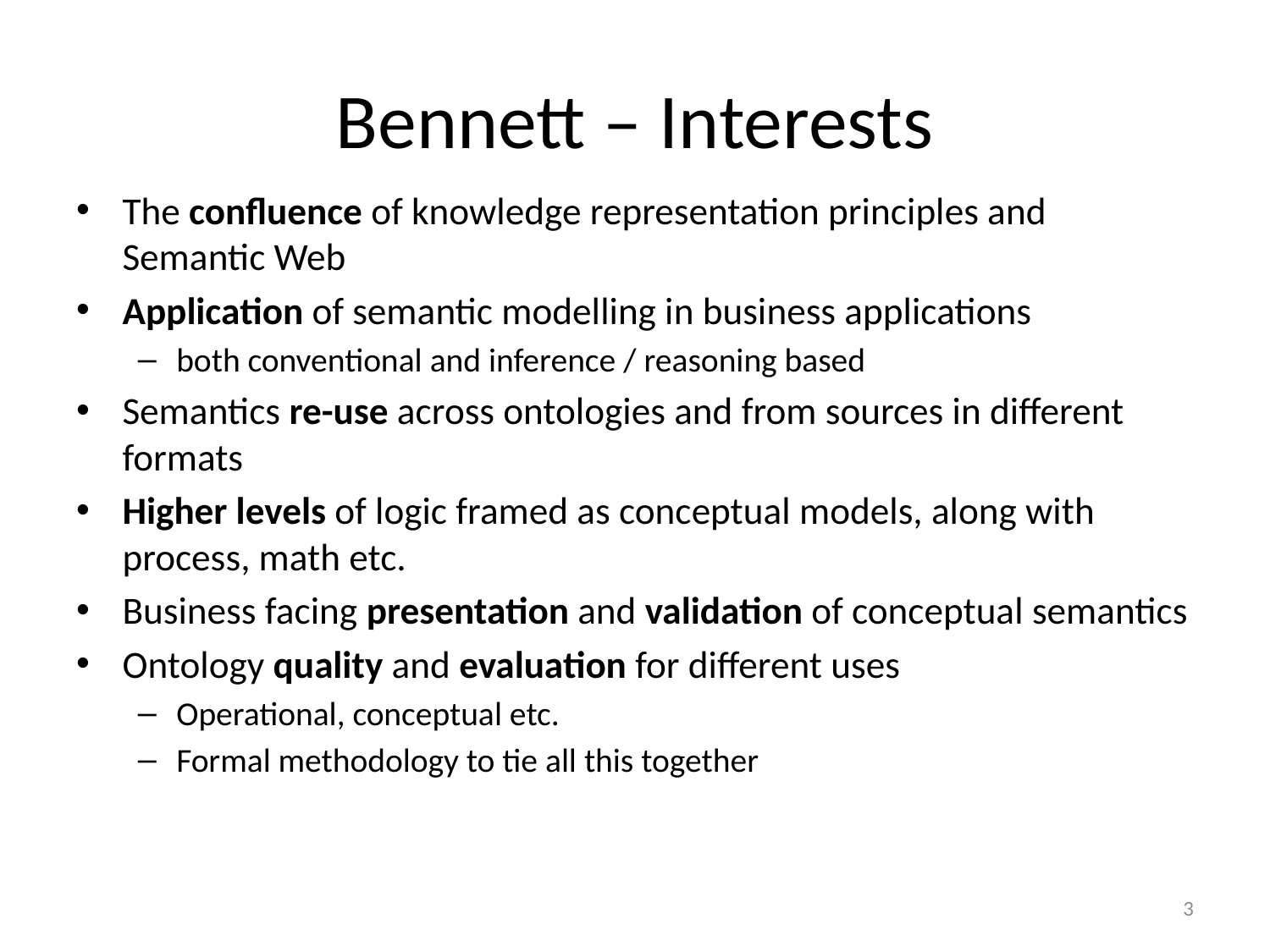

# Bennett – Interests
The confluence of knowledge representation principles and Semantic Web
Application of semantic modelling in business applications
both conventional and inference / reasoning based
Semantics re-use across ontologies and from sources in different formats
Higher levels of logic framed as conceptual models, along with process, math etc.
Business facing presentation and validation of conceptual semantics
Ontology quality and evaluation for different uses
Operational, conceptual etc.
Formal methodology to tie all this together
3